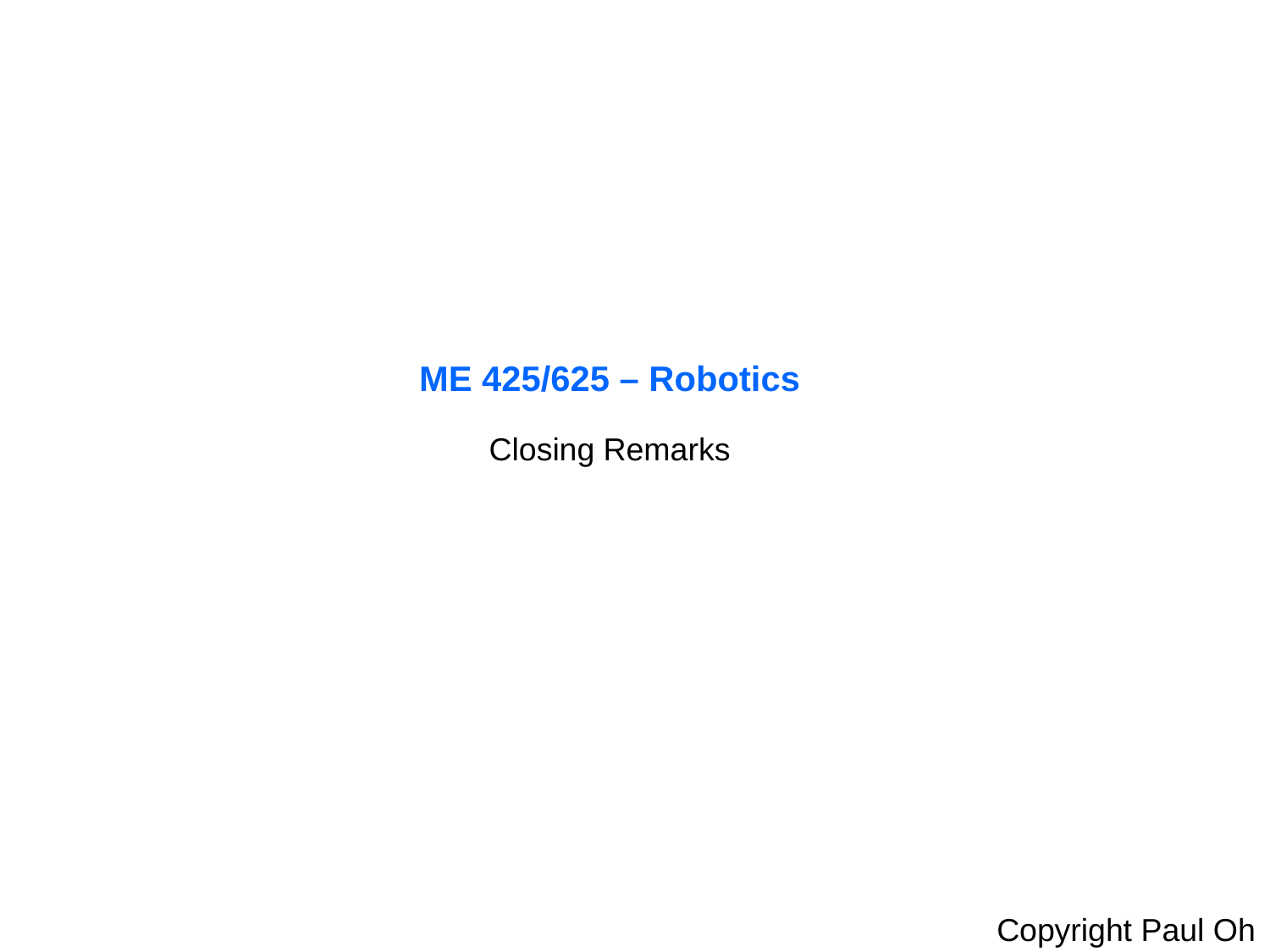

ME 425/625 – Robotics
Closing Remarks
Copyright Paul Oh